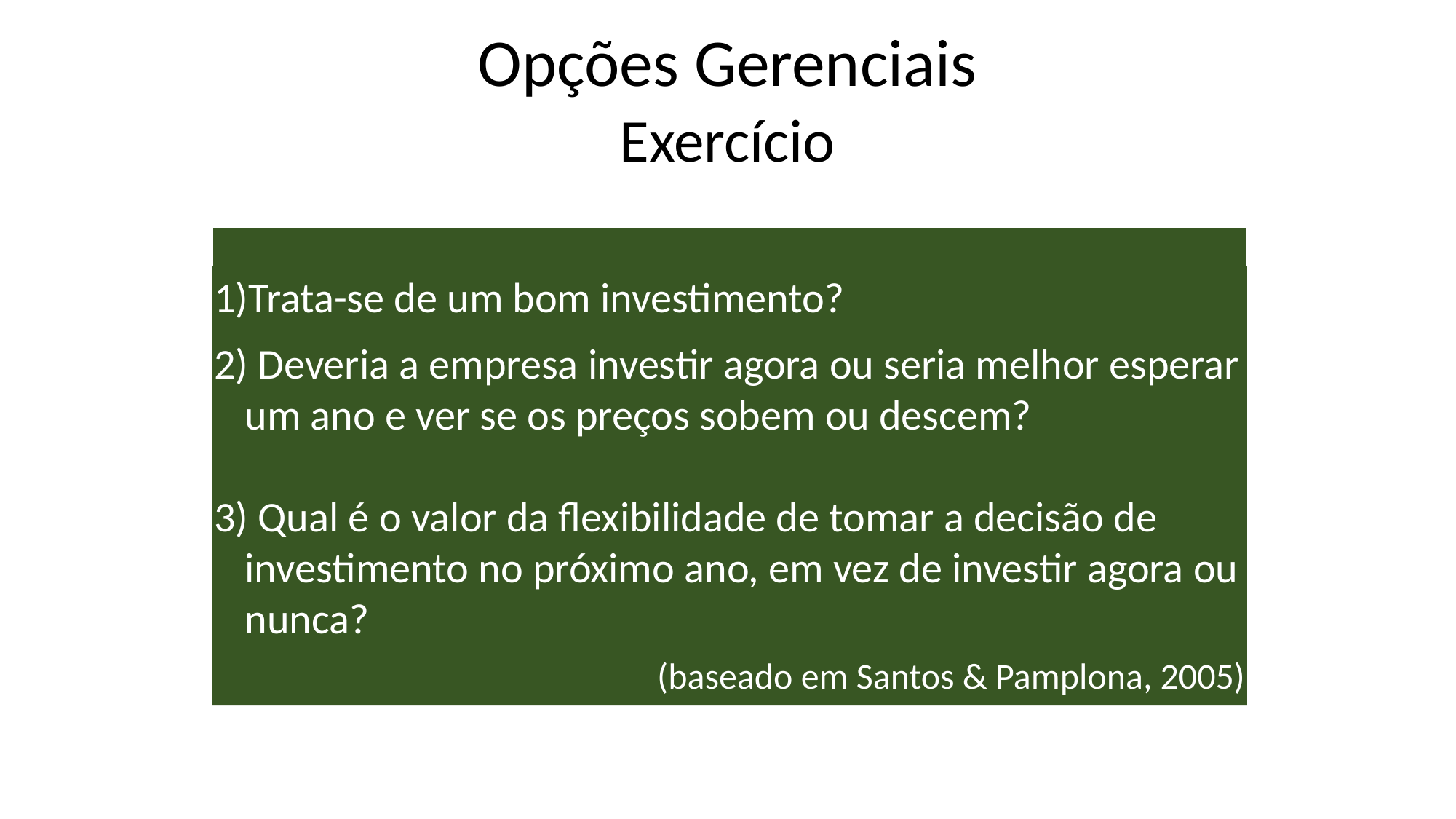

# Opções Gerenciais
Exercício

Trata-se de um bom investimento?
2) Deveria a empresa investir agora ou seria melhor esperar um ano e ver se os preços sobem ou descem?

3) Qual é o valor da flexibilidade de tomar a decisão de investimento no próximo ano, em vez de investir agora ou nunca?
(baseado em Santos & Pamplona, 2005)